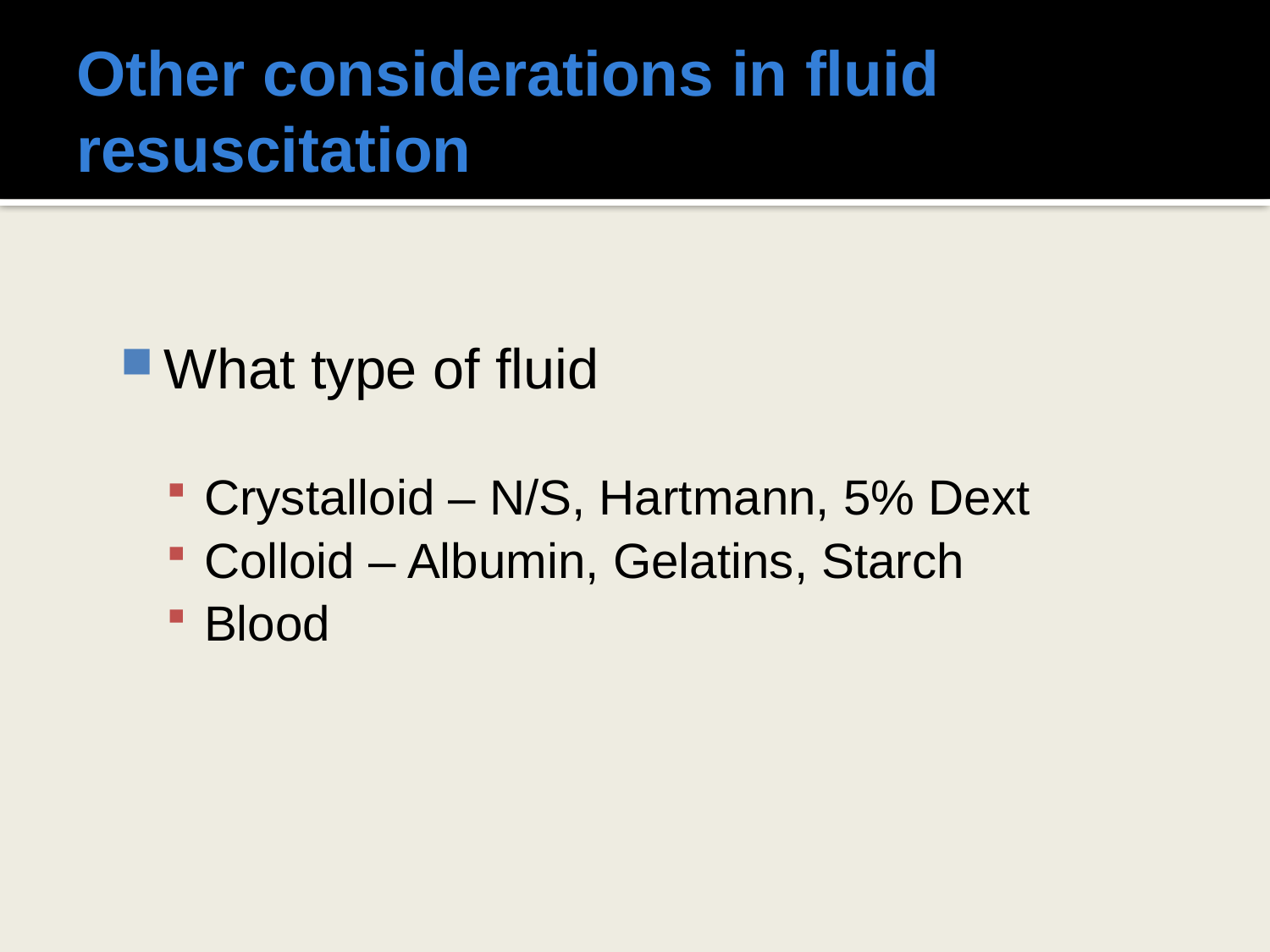

# Other considerations in fluid resuscitation
What type of fluid

Crystalloid – N/S, Hartmann, 5% Dext
Colloid – Albumin, Gelatins, Starch
Blood